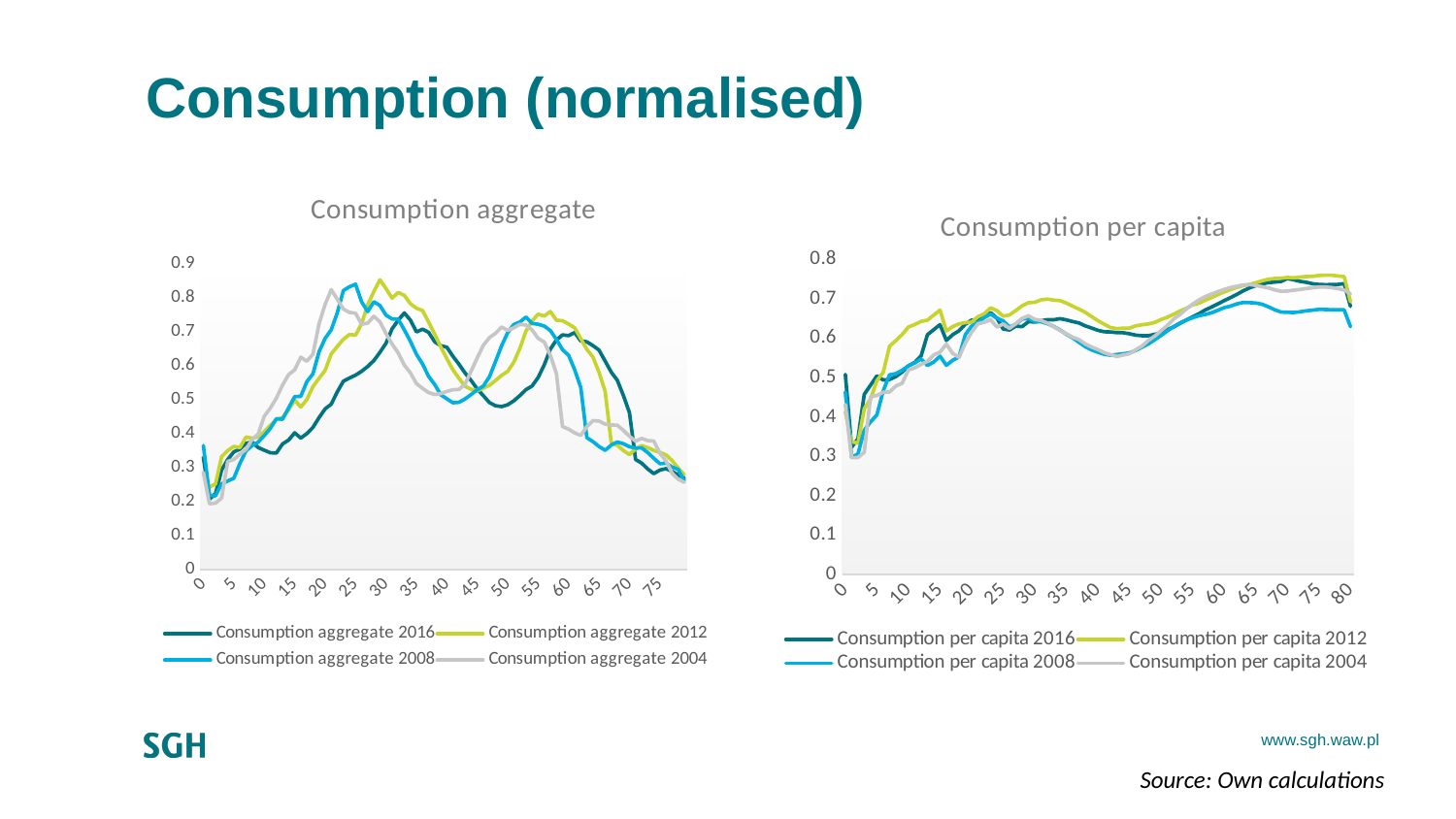

# Consumption (normalised)

### Chart: Consumption aggregate

| Category | Consumption aggregate | Consumption aggregate | Consumption aggregate | Consumption aggregate |
|---|---|---|---|---|
| 0 | 0.33046101561787566 | 0.285065635776806 | 0.36527160355273364 | 0.2864753409125787 |
| 1 | 0.20764869179543843 | 0.2433417701333074 | 0.21912279791827236 | 0.19394561662727602 |
| 2 | 0.22418620762024533 | 0.2519720004188143 | 0.21724850922384426 | 0.19598505525209428 |
| 3 | 0.2932214728682442 | 0.3327214892550023 | 0.25281694443482705 | 0.21065907500946 |
| 4 | 0.3242067284572876 | 0.35062822965256973 | 0.2610931857022872 | 0.31863004845091286 |
| 5 | 0.3467230918325816 | 0.36257998335662944 | 0.2689574980320065 | 0.3243259311686441 |
| 6 | 0.3545747735347153 | 0.3591315303601254 | 0.3125417169081597 | 0.33975486204010075 |
| 7 | 0.3717923997878507 | 0.3904061367456785 | 0.349353963961866 | 0.3537762666842899 |
| 8 | 0.3755762463266142 | 0.3871485283001166 | 0.3650059273782381 | 0.3829007934521351 |
| 9 | 0.35941443810574086 | 0.3903649944631286 | 0.3753290483363448 | 0.3991526957349315 |
| 10 | 0.3516084560784896 | 0.4064877404081616 | 0.3947285179165704 | 0.45158849112684973 |
| 11 | 0.34411423575774114 | 0.42496114521830747 | 0.41601905911920933 | 0.47546053416963274 |
| 12 | 0.34338676286959546 | 0.44205447472609505 | 0.4444279568377403 | 0.5050019222603517 |
| 13 | 0.3697557107333294 | 0.44778157534335006 | 0.44274414743623736 | 0.5430341466942223 |
| 14 | 0.38139670451544117 | 0.47020405856152653 | 0.47619983831870477 | 0.5741357595185232 |
| 15 | 0.40283510052548616 | 0.4993524149737612 | 0.5094999319227739 | 0.5881687170556507 |
| 16 | 0.38755289465332804 | 0.47858648508576895 | 0.5100882645384436 | 0.6253880780293479 |
| 17 | 0.40043398637447725 | 0.5009321733420843 | 0.5534511263077802 | 0.6136754678873454 |
| 18 | 0.41878706397659077 | 0.5387363883899116 | 0.5762839798946314 | 0.6339925308594735 |
| 19 | 0.4477358687489718 | 0.5634713148477629 | 0.6414136065592406 | 0.7235331902188968 |
| 20 | 0.47331750885058943 | 0.5864137154244639 | 0.6809215098171421 | 0.7806302173362244 |
| 21 | 0.4872473615470326 | 0.6348862552552844 | 0.7058707545747614 | 0.824229902600514 |
| 22 | 0.5234624654067728 | 0.6571525784378514 | 0.7559270507416121 | 0.795968014189912 |
| 23 | 0.5547709997760446 | 0.6782439188364517 | 0.8214861642631168 | 0.7669941192107762 |
| 24 | 0.5641889790172934 | 0.69198460269344 | 0.8325849977923214 | 0.7573468147363102 |
| 25 | 0.5726080291189883 | 0.6905285269173593 | 0.8400848617553616 | 0.7547389419849506 |
| 26 | 0.583928262627008 | 0.7243871835526059 | 0.7879484825609833 | 0.7222278719143493 |
| 27 | 0.5983399825093261 | 0.7798233107886519 | 0.7596685054821137 | 0.725686341996454 |
| 28 | 0.6155218601266698 | 0.8186033666853628 | 0.7886962610158283 | 0.7457901976421286 |
| 29 | 0.639709108515899 | 0.8530841170658855 | 0.7774981311037338 | 0.7295145710881384 |
| 30 | 0.6665189145909084 | 0.8273765173878808 | 0.7490638599321171 | 0.6948412946530851 |
| 31 | 0.7089316336221269 | 0.7990053345509096 | 0.7379960038299539 | 0.664267048113322 |
| 32 | 0.7340557432654934 | 0.8158125303037329 | 0.7371388335352799 | 0.6379993061779953 |
| 33 | 0.7555732311153345 | 0.8074173418735808 | 0.7058717549528793 | 0.602374304665365 |
| 34 | 0.7347152937343775 | 0.7828890950419157 | 0.6722450485338914 | 0.5794378658116656 |
| 35 | 0.6998370773047748 | 0.7694691125489174 | 0.6341032781068302 | 0.5479171020297141 |
| 36 | 0.707660656990167 | 0.762902365004006 | 0.6057687740292106 | 0.5336919033863696 |
| 37 | 0.6986331993138916 | 0.7285377939690132 | 0.5689693852119371 | 0.5211729400226329 |
| 38 | 0.6707691817209339 | 0.6935459905649788 | 0.5453113490478719 | 0.515830569641055 |
| 39 | 0.6592107909588201 | 0.6555579905125114 | 0.514985965575885 | 0.5181400373910007 |
| 40 | 0.654890979778678 | 0.6210273116537166 | 0.5029690398319787 | 0.5247110967899118 |
| 41 | 0.6281245904468379 | 0.5881662277974244 | 0.4913720918458451 | 0.5295137192346488 |
| 42 | 0.6045205617183328 | 0.562966118329651 | 0.4927421526434841 | 0.5306914330833643 |
| 43 | 0.5787961613733946 | 0.5395769261447629 | 0.502885604766242 | 0.5461109620369449 |
| 44 | 0.5566225136463516 | 0.5312311463532762 | 0.5159030455474366 | 0.5848734220677306 |
| 45 | 0.5318946504185575 | 0.5263494090632282 | 0.5294503774251031 | 0.6236769586055676 |
| 46 | 0.512085249217454 | 0.5342480715156497 | 0.5405750177477125 | 0.660382222894823 |
| 47 | 0.49176108016716147 | 0.5430319218707477 | 0.5681033615251465 | 0.6829902757662466 |
| 48 | 0.48266151505857685 | 0.5569121352565879 | 0.6129652812155623 | 0.6958348317984403 |
| 49 | 0.4801025572830105 | 0.5719093898387548 | 0.6592421004618187 | 0.7141575864879405 |
| 50 | 0.48556167583110244 | 0.5836007108638529 | 0.6976623414029322 | 0.7041020914805679 |
| 51 | 0.49697980433907807 | 0.6104221422264072 | 0.7214732705667682 | 0.7120046863710044 |
| 52 | 0.5126215928739694 | 0.651777387756418 | 0.7290210656353512 | 0.7219781711078391 |
| 53 | 0.529993763070606 | 0.7022917625284957 | 0.7436505594750766 | 0.7198255200277487 |
| 54 | 0.5405627975840699 | 0.7319228812909253 | 0.7247293623207726 | 0.705607186172592 |
| 55 | 0.5656893037195597 | 0.7521024618659955 | 0.722435662216912 | 0.6808934044113154 |
| 56 | 0.6031352800928003 | 0.74656164228263 | 0.7170221435903528 | 0.669860559806947 |
| 57 | 0.6493134055103703 | 0.7597337575555534 | 0.7036078879654155 | 0.6305844573721507 |
| 58 | 0.6758505947025308 | 0.7341874364936126 | 0.6779412003382418 | 0.5771367322321909 |
| 59 | 0.6910305268182084 | 0.7326429179909305 | 0.6474496116613006 | 0.4212577635871663 |
| 60 | 0.6888009877535565 | 0.7230633892832383 | 0.6311204021329089 | 0.41360942315201504 |
| 61 | 0.6978228757438713 | 0.7117408734642942 | 0.5881402858905682 | 0.40262871403765677 |
| 62 | 0.6731068089440124 | 0.6799578948028306 | 0.5360454121241015 | 0.3953718137914519 |
| 63 | 0.6706254029864268 | 0.648424841828596 | 0.3884871704170372 | 0.4208299495740344 |
| 64 | 0.6595304876427176 | 0.625903749200274 | 0.37685990265096797 | 0.4385772589509308 |
| 65 | 0.6463943283037704 | 0.5807086859075974 | 0.36246135946694397 | 0.4375675621232807 |
| 66 | 0.6140332784443446 | 0.5247479177262966 | 0.3513217286000167 | 0.4284398854446305 |
| 67 | 0.5814039849078814 | 0.37396409079039594 | 0.3665666530268631 | 0.4261560245128667 |
| 68 | 0.5574383467861396 | 0.3659770788760168 | 0.3757397396693482 | 0.4251834913200758 |
| 69 | 0.5127694848576861 | 0.3505265524667806 | 0.3707309179519892 | 0.4101102196946129 |
| 70 | 0.46219670252106587 | 0.3387731599794644 | 0.36181584339114276 | 0.39279208538714294 |
| 71 | 0.3242451069214823 | 0.35538401742979436 | 0.3580911548879718 | 0.37849710968666644 |
| 72 | 0.31348656353478926 | 0.36499372041045114 | 0.35817659888425346 | 0.3863504791444339 |
| 73 | 0.2963987537620988 | 0.3592318918505216 | 0.34461829285582385 | 0.3798167878656347 |
| 74 | 0.282743931618375 | 0.3509271245216963 | 0.3276368832056495 | 0.37834586470067044 |
| 75 | 0.2932992798666231 | 0.3450772858473587 | 0.31168347772046084 | 0.34256265516606504 |
| 76 | 0.29740617442457645 | 0.33783744232327023 | 0.31359710877513486 | 0.31993214770716416 |
| 77 | 0.28900778905566404 | 0.3208926243397036 | 0.30209824649814326 | 0.2838631481366529 |
| 78 | 0.2787047796719804 | 0.29913466172772923 | 0.2951632119632427 | 0.2662672222938281 |
| 79 | 0.26959892112658174 | 0.2791019750649999 | 0.26087442913305825 | 0.25709882899373293 |

### Chart: Consumption per capita

| Category | Consumption per capita | Consumption per capita | Consumption per capita | Consumption per capita |
|---|---|---|---|---|
| 0 | 0.5077557779300631 | 0.4126999415691233 | 0.4634500361769502 | 0.43128465114439474 |
| 1 | 0.3228790956857198 | 0.3366562652002192 | 0.2972051900484383 | 0.2962958556145772 |
| 2 | 0.3445252527342746 | 0.33329960755213384 | 0.3056703786894562 | 0.29654987387517356 |
| 3 | 0.45712808532321275 | 0.4205064168514059 | 0.3659528192108195 | 0.30986347578763995 |
| 4 | 0.4803523938756546 | 0.44499448149781773 | 0.38715423405349497 | 0.4513593798729293 |
| 5 | 0.5039857087496669 | 0.4918314117552537 | 0.40487950715350274 | 0.4542817755861981 |
| 6 | 0.493512114023238 | 0.5130569691302874 | 0.46601832700543483 | 0.4624284721730608 |
| 7 | 0.4947473865672878 | 0.5792084054089236 | 0.5065628913284383 | 0.46306463480377913 |
| 8 | 0.5022404913730942 | 0.5933214004821872 | 0.5096684376690829 | 0.4781677749128349 |
| 9 | 0.5137998859268456 | 0.6089542058880987 | 0.5182341306741157 | 0.4851242528036196 |
| 10 | 0.5294387206683487 | 0.6279740001859034 | 0.529465563949728 | 0.5188664768324383 |
| 11 | 0.5381756280332151 | 0.634213910186561 | 0.5366536155267911 | 0.5245268807649833 |
| 12 | 0.5548029572456297 | 0.642110418482138 | 0.5470134975486844 | 0.5330435208719461 |
| 13 | 0.6081468672710314 | 0.6451841675152781 | 0.5302848477998365 | 0.5408856773685443 |
| 14 | 0.6213253060626648 | 0.658203270626712 | 0.5391548007594813 | 0.557195395623285 |
| 15 | 0.63395032063971 | 0.6707663986144138 | 0.5539992054738533 | 0.5644538359599632 |
| 16 | 0.5937394349741751 | 0.617738783723345 | 0.5306284366652202 | 0.5843143796255785 |
| 17 | 0.6083908020058331 | 0.6289904857155716 | 0.5434641917096074 | 0.5607409970082348 |
| 18 | 0.6183419333128956 | 0.6357562287725326 | 0.5518987027733587 | 0.5511690005586752 |
| 19 | 0.6349960372946473 | 0.6389908294696681 | 0.6086494995252344 | 0.5869183503375721 |
| 20 | 0.6453959816599938 | 0.6403738518400446 | 0.6299905165981815 | 0.6150292462623487 |
| 21 | 0.6463991667123115 | 0.6539057954387902 | 0.6395275720874033 | 0.6360815208420729 |
| 22 | 0.6527748790426101 | 0.6612468714099736 | 0.6516497589830903 | 0.6398985653635657 |
| 23 | 0.6643586394262744 | 0.6765188585354722 | 0.6606954084605688 | 0.6463795881580049 |
| 24 | 0.6504506474064193 | 0.6693240404624099 | 0.6505031107268722 | 0.6279151310522171 |
| 25 | 0.6225917368559873 | 0.6554150836204943 | 0.6431988694303883 | 0.6355041972401925 |
| 26 | 0.6203853852883384 | 0.6585026486953086 | 0.6282332433604918 | 0.6244078850155051 |
| 27 | 0.630264287903487 | 0.6697968967761346 | 0.6347667714982378 | 0.636692250714999 |
| 28 | 0.6288590074213894 | 0.6816760849524796 | 0.6483203561790458 | 0.649952271993144 |
| 29 | 0.6415417575629937 | 0.6896079110764423 | 0.6490060962994977 | 0.6564932336113526 |
| 30 | 0.6404762560121303 | 0.6906089336190709 | 0.6416947696378879 | 0.6472542000773197 |
| 31 | 0.6437518212668044 | 0.6967882726290773 | 0.6413845538691121 | 0.6445429306223168 |
| 32 | 0.6464889293239683 | 0.6985676598506643 | 0.6363383876323371 | 0.6378869029593949 |
| 33 | 0.6462583819738352 | 0.6961333831040222 | 0.629331577641467 | 0.628814557094675 |
| 34 | 0.6489666222487197 | 0.6948311525535023 | 0.6203648427016596 | 0.6192262699326919 |
| 35 | 0.646044855162912 | 0.6886602312642511 | 0.6096677383743508 | 0.6104895677336445 |
| 36 | 0.6417650780948543 | 0.6807150465834378 | 0.6002685907889576 | 0.6021326384718977 |
| 37 | 0.6381146660694603 | 0.6733490376893656 | 0.5889628638659739 | 0.5959973637090645 |
| 38 | 0.6308868605267908 | 0.6650980244039423 | 0.5781366313264057 | 0.5850197605998012 |
| 39 | 0.6253926620624858 | 0.6544535420181465 | 0.5697821643512875 | 0.5770261760885652 |
| 40 | 0.6195659509760292 | 0.6439288291591823 | 0.563873072522686 | 0.570628634603149 |
| 41 | 0.6158388083063548 | 0.6349383831532933 | 0.5588004131815271 | 0.5627676784869395 |
| 42 | 0.615257464088933 | 0.6266351708494915 | 0.5563499550556806 | 0.5577877039311078 |
| 43 | 0.6137581164968634 | 0.6236936349303863 | 0.5581172402223528 | 0.55317818842425 |
| 44 | 0.6133420808110718 | 0.6248868468474305 | 0.5600115998722622 | 0.5566427486701813 |
| 45 | 0.6108667573349342 | 0.6250232688218429 | 0.5622292164702373 | 0.5602746152200745 |
| 46 | 0.6071791054754917 | 0.630792106699588 | 0.5684942708815799 | 0.5702489647716231 |
| 47 | 0.6058058520404921 | 0.6336897240756229 | 0.576559932212977 | 0.5796877485600986 |
| 48 | 0.6059090020368175 | 0.635681841740207 | 0.5850967703252504 | 0.5939201947692833 |
| 49 | 0.609169995182516 | 0.6394680776376999 | 0.5953187444433152 | 0.6048911991089572 |
| 50 | 0.6130458602435233 | 0.6470168974673026 | 0.6063711952346587 | 0.6183817648996283 |
| 51 | 0.6213745116122135 | 0.6527706383458673 | 0.617905502197793 | 0.6316573895183646 |
| 52 | 0.6281190681100769 | 0.6601981332002381 | 0.628937210326014 | 0.6481600186778174 |
| 53 | 0.6371397959280789 | 0.6684191812297124 | 0.6379871726344387 | 0.6597052534461267 |
| 54 | 0.6455609742651421 | 0.6750093416113565 | 0.6456141574467327 | 0.6736604138581943 |
| 55 | 0.6535299038434312 | 0.6841314060010095 | 0.6513907837534139 | 0.6858909583432256 |
| 56 | 0.6615697194260863 | 0.6880459206430538 | 0.6564777678545014 | 0.6964365482559394 |
| 57 | 0.671193392934707 | 0.6958433834743104 | 0.6596999660035967 | 0.7050476676212406 |
| 58 | 0.678543106608562 | 0.702620472154898 | 0.6640017581563412 | 0.7116794997956685 |
| 59 | 0.6865113253522669 | 0.709888945284568 | 0.6703583575388403 | 0.7176561978768088 |
| 60 | 0.694779279345631 | 0.7167731769108544 | 0.677138384502454 | 0.7230618961769252 |
| 61 | 0.70236483213819 | 0.7228772596673703 | 0.68083355644532 | 0.7281397181130733 |
| 62 | 0.710526950760133 | 0.7285664951858002 | 0.6865741911508904 | 0.731159823732292 |
| 63 | 0.7195351994821018 | 0.732445600502494 | 0.6899695699997672 | 0.7346874159752377 |
| 64 | 0.7270419286174382 | 0.735811499344017 | 0.68977441439945 | 0.7355452560218464 |
| 65 | 0.7329033126352782 | 0.7401417304453121 | 0.6886543619340669 | 0.7334942759488727 |
| 66 | 0.737463553437602 | 0.7449928080183328 | 0.6856282435633488 | 0.7302066452125545 |
| 67 | 0.7403236358778276 | 0.7491373002812259 | 0.6791082700371481 | 0.7271299688915442 |
| 68 | 0.7418633825687643 | 0.7508714422537539 | 0.6716475859324121 | 0.722211960906387 |
| 69 | 0.743481005137478 | 0.7516675115953874 | 0.6658585345651477 | 0.7184687401196743 |
| 70 | 0.7510963340009518 | 0.7535545907444616 | 0.6651809066743328 | 0.7190225556048928 |
| 71 | 0.7475275494803069 | 0.7525109763647511 | 0.6647075221347577 | 0.72126668716272 |
| 72 | 0.7438267076902468 | 0.754589146924664 | 0.6664705458137091 | 0.7230963335057193 |
| 73 | 0.7412462201864621 | 0.7558066512858439 | 0.6689408224246179 | 0.725552519273786 |
| 74 | 0.7377546796906306 | 0.7565043156419102 | 0.6707494388878581 | 0.7275832218777092 |
| 75 | 0.73577295185158 | 0.7586158825939495 | 0.6727816550983705 | 0.7292987644965603 |
| 76 | 0.7352057058534108 | 0.7593221019162182 | 0.6723398466425089 | 0.7292065191966766 |
| 77 | 0.7355721805723616 | 0.7592053517892227 | 0.6716568277130113 | 0.7279017499847593 |
| 78 | 0.7359490808652136 | 0.7574704778409768 | 0.671689173945108 | 0.725389887098283 |
| 79 | 0.7378986631847356 | 0.755748001731452 | 0.6714432398947213 | 0.7216655002997732 |
| 80 | 0.6801386143235459 | 0.692226279716121 | 0.6287771734919733 | 0.7123397204405144 |
Source: Own calculations